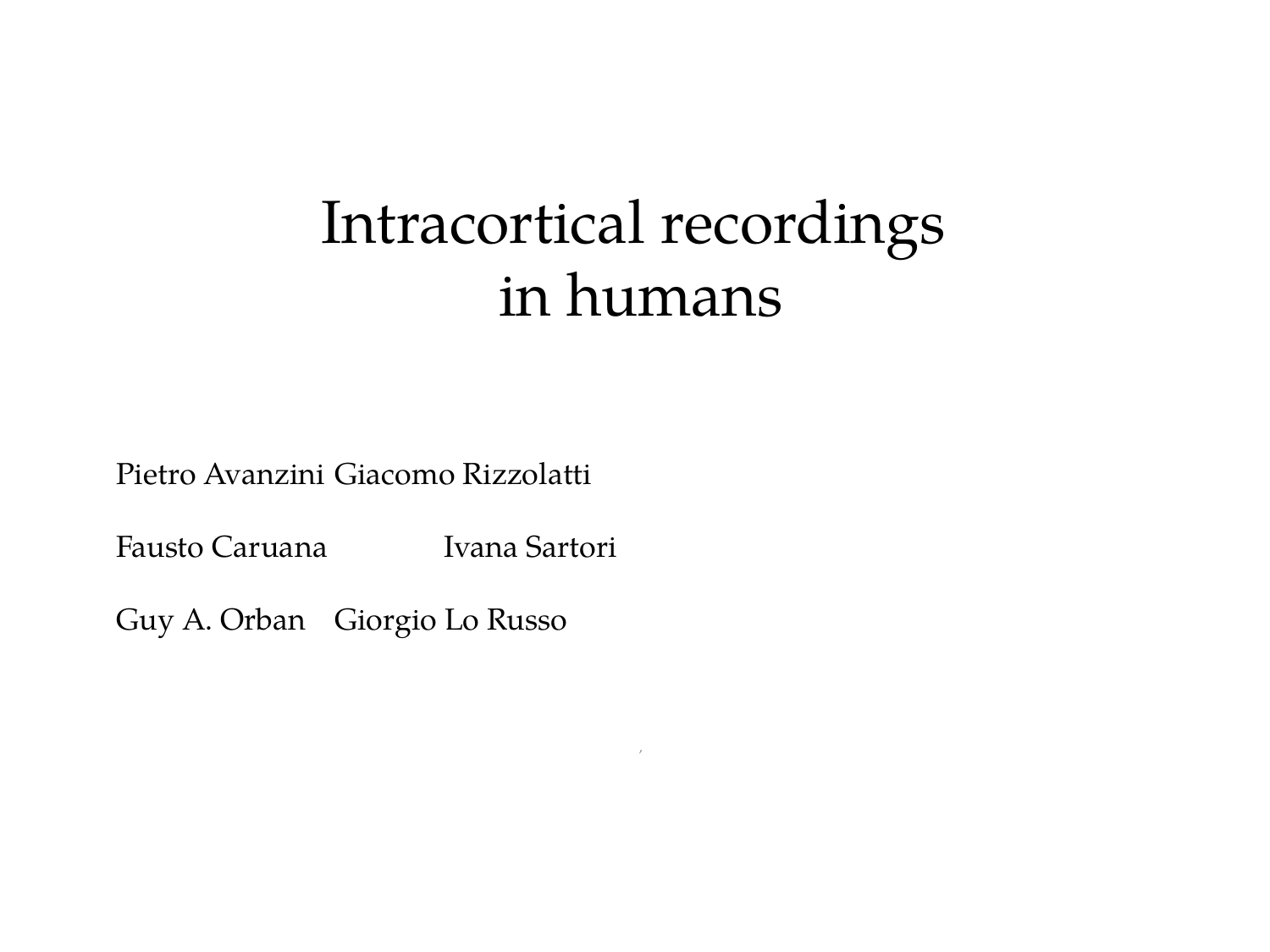

Intracortical recordings
in humans

Pietro Avanzini				Giacomo Rizzolatti

Fausto Caruana 				Ivana Sartori

Guy A. Orban 				Giorgio Lo Russo

,